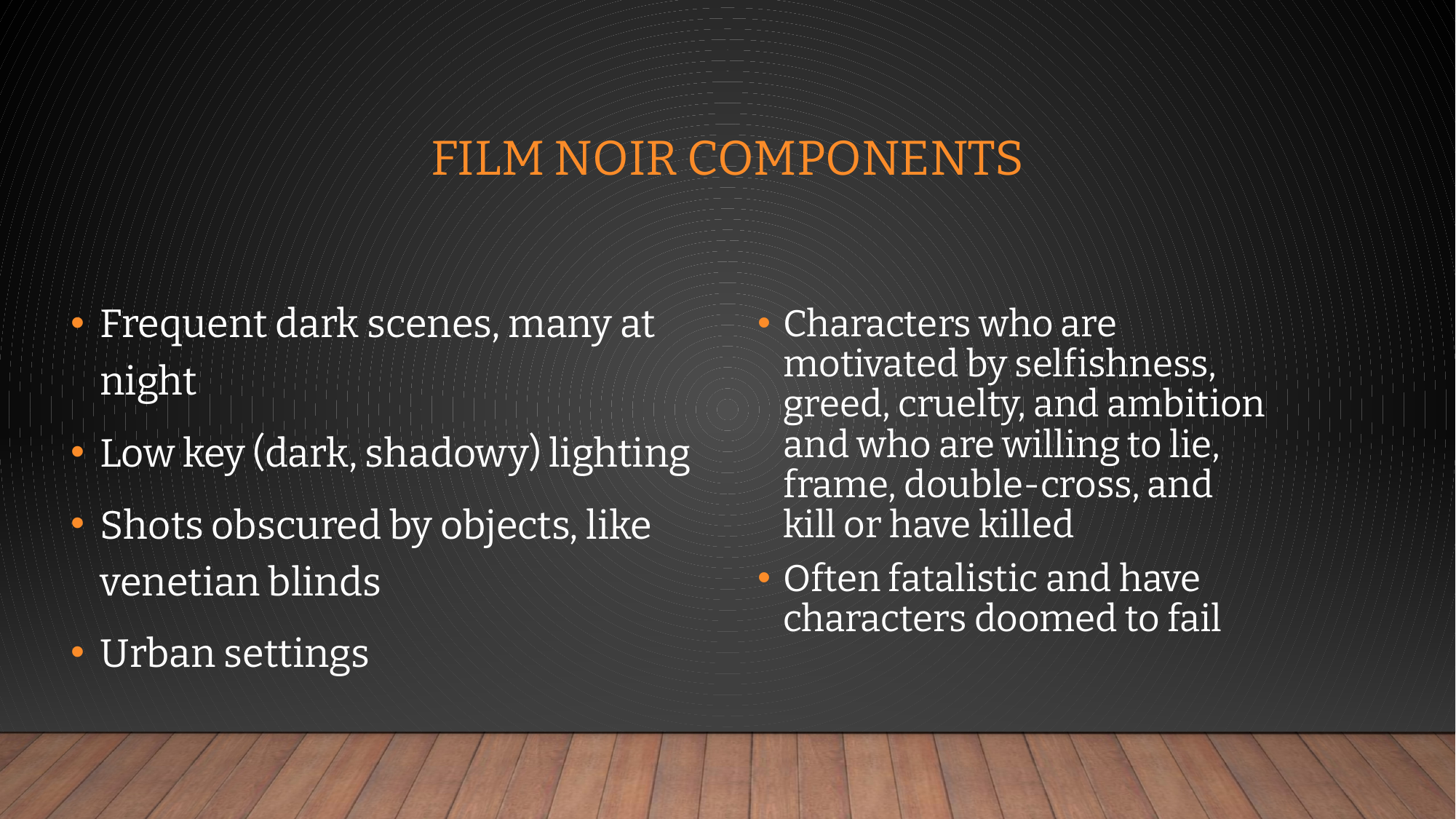

# Film Noir Components

Characters who are motivated by selfishness, greed, cruelty, and ambition and who are willing to lie, frame, double-cross, and kill or have killed
Often fatalistic and have characters doomed to fail

Frequent dark scenes, many at night
Low key (dark, shadowy) lighting
Shots obscured by objects, like venetian blinds
Urban settings